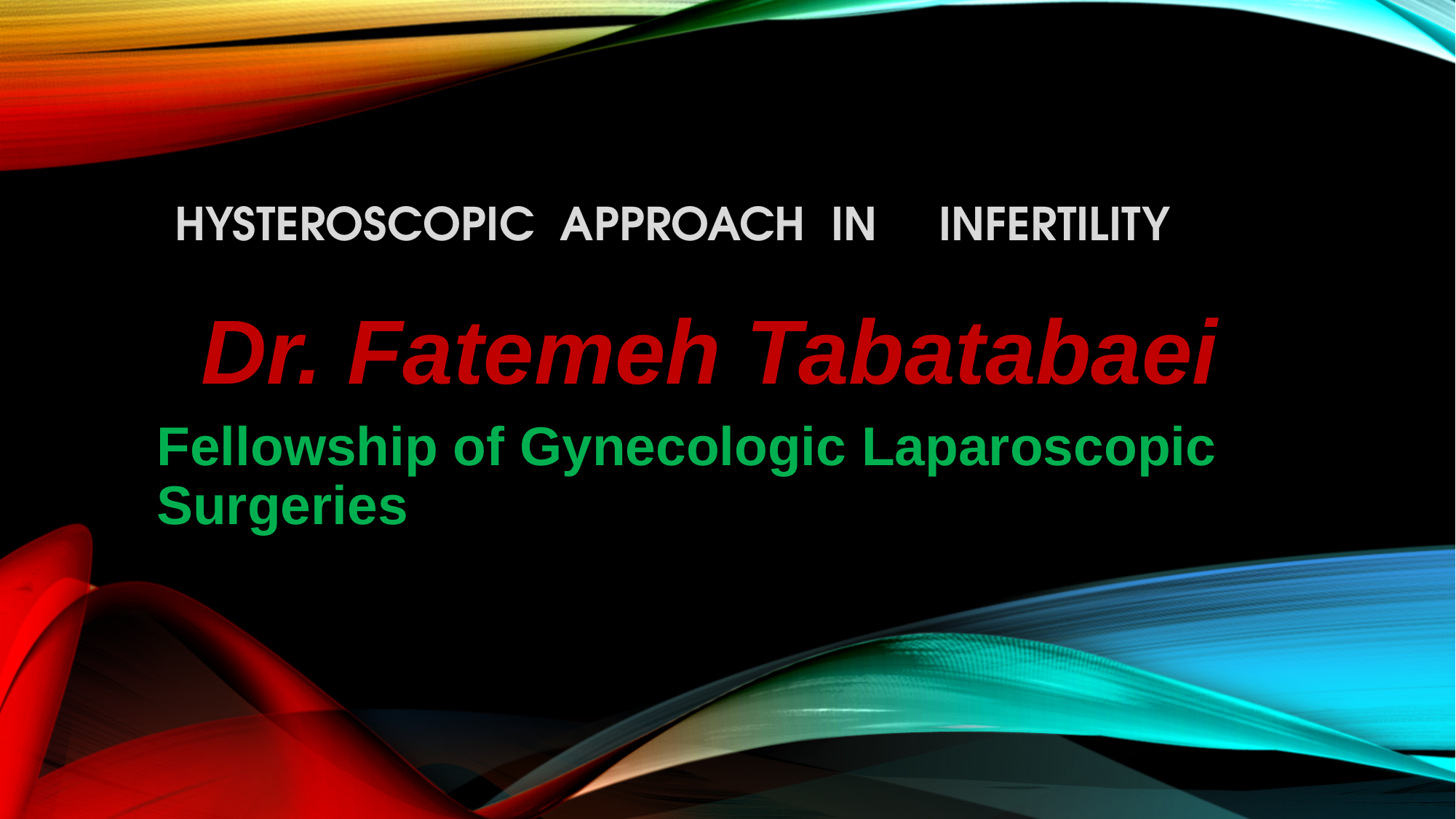

# Hysteroscopic  approach  in 	infertility
Dr. Fatemeh Tabatabaei
Fellowship of Gynecologic Laparoscopic Surgeries